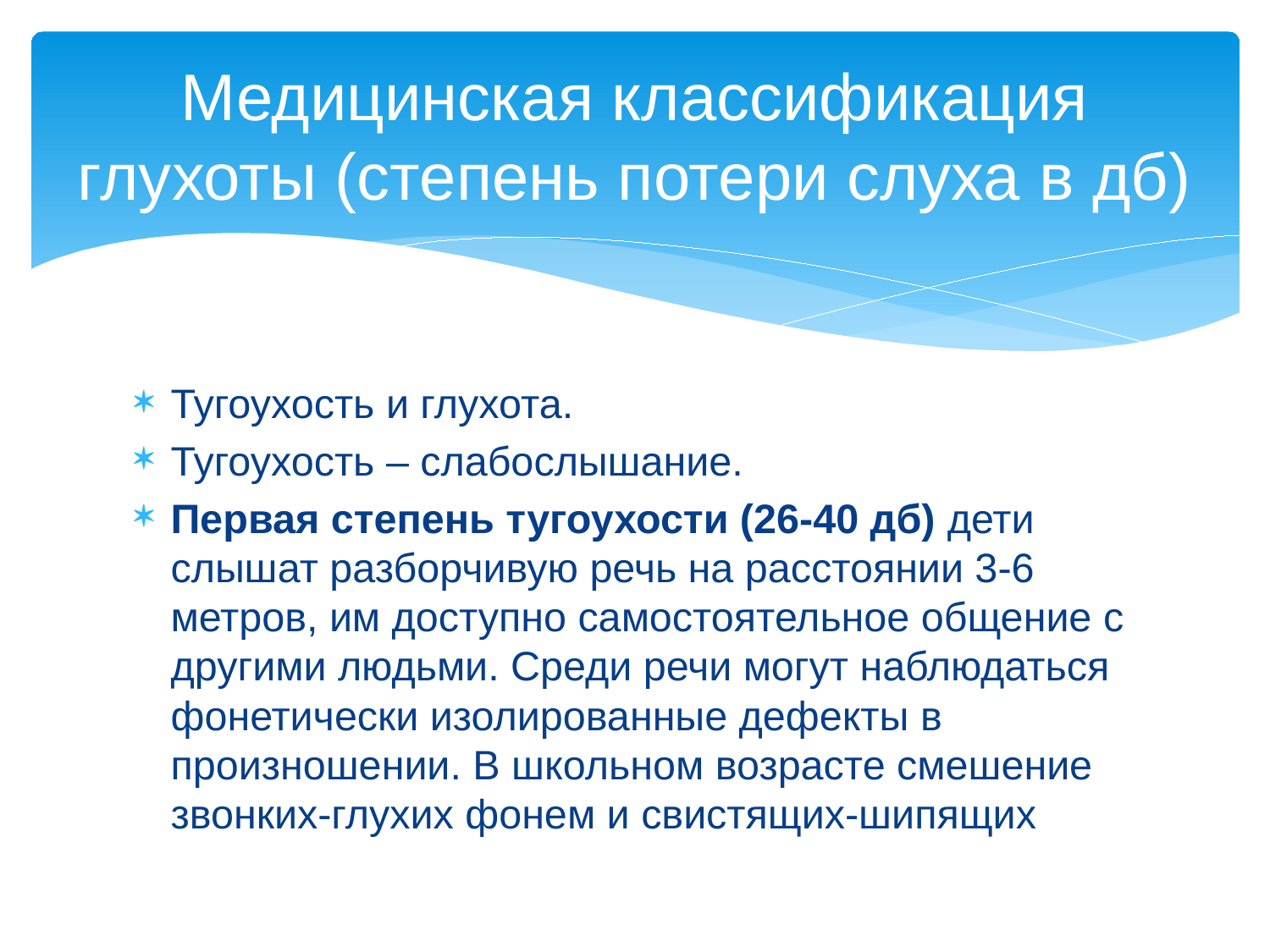

# Медицинская классификация глухоты (степень потери слуха в дб)
Тугоухость и глухота.
Тугоухость – слабослышание.
Первая степень тугоухости (26-40 дб) дети слышат разборчивую речь на расстоянии 3-6 метров, им доступно самостоятельное общение с другими людьми. Среди речи могут наблюдаться фонетически изолированные дефекты в произношении. В школьном возрасте смешение звонких-глухих фонем и свистящих-шипящих